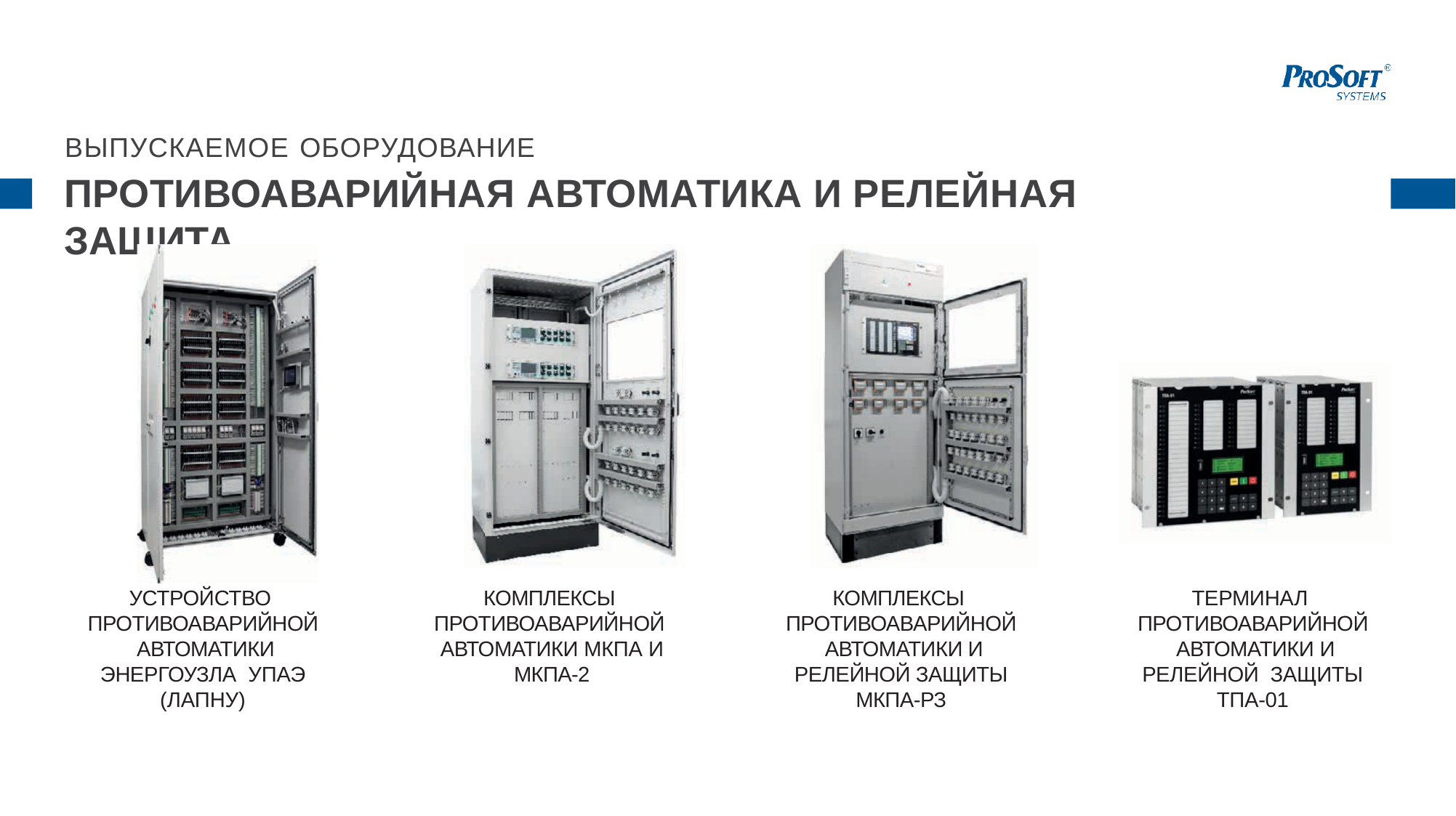

# ВЫПУСКАЕМОЕ ОБОРУДОВАНИЕ
ПРОТИВОАВАРИЙНАЯ АВТОМАТИКА И РЕЛЕЙНАЯ ЗАЩИТА

УСТРОЙСТВО  ПРОТИВОАВАРИЙНОЙ  АВТОМАТИКИ ЭНЕРГОУЗЛА  УПАЭ (ЛАПНУ)
КОМПЛЕКСЫ  ПРОТИВОАВАРИЙНОЙ  АВТОМАТИКИ МКПА И МКПА-2
КОМПЛЕКСЫ  ПРОТИВОАВАРИЙНОЙ  АВТОМАТИКИ И РЕЛЕЙНОЙ ЗАЩИТЫ МКПА-РЗ
ТЕРМИНАЛ  ПРОТИВОАВАРИЙНОЙ  АВТОМАТИКИ И РЕЛЕЙНОЙ  ЗАЩИТЫ ТПА-01